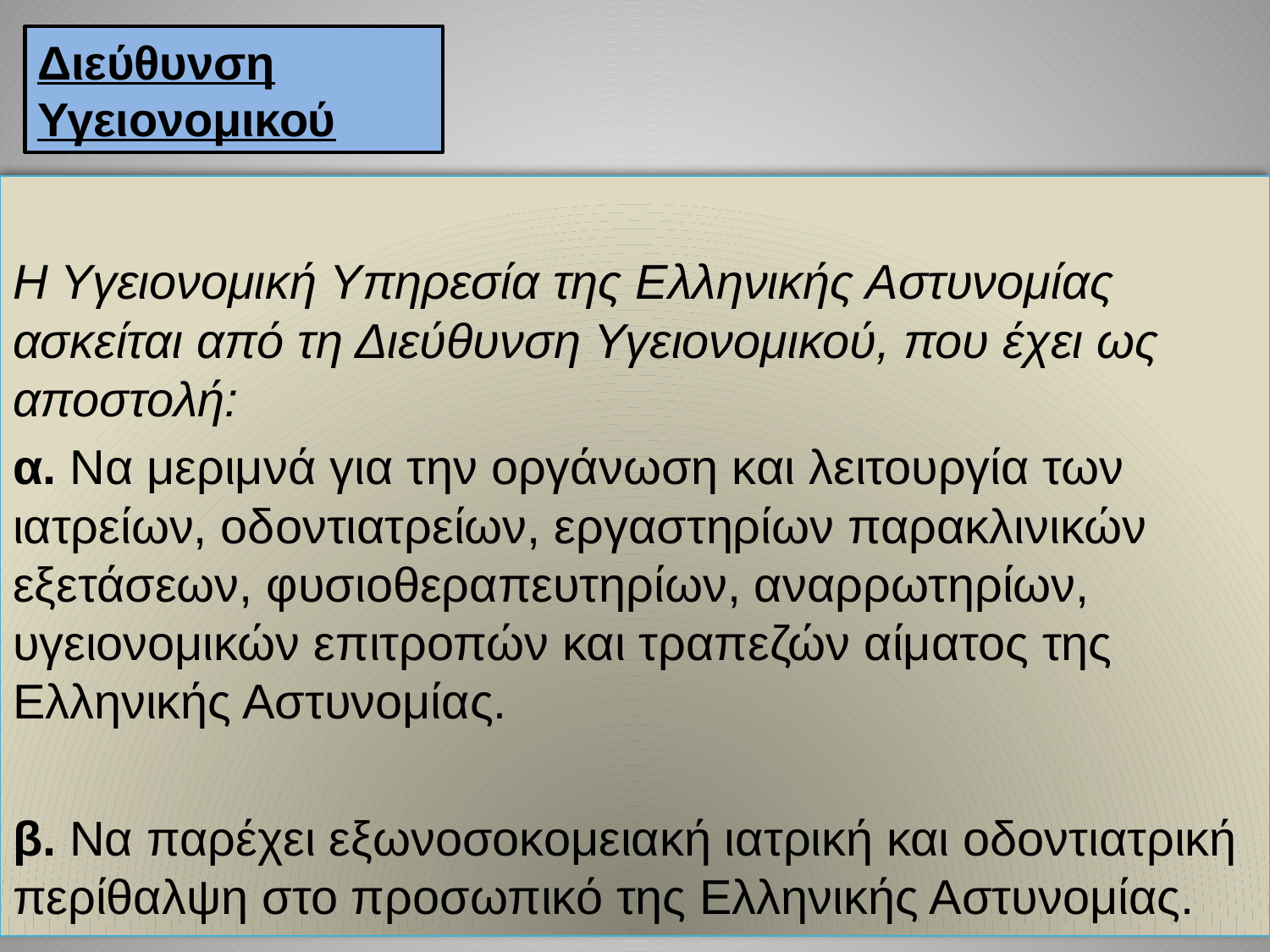

# Διεύθυνση Υγειονομικού

Η Υγειονομική Υπηρεσία της Ελληνικής Αστυνομίας ασκείται από τη Διεύθυνση Υγειονομικού, που έχει ως αποστολή:
α. Να μεριμνά για την οργάνωση και λειτουργία των ιατρείων, οδοντιατρείων, εργαστηρίων παρακλινικών εξετάσεων, φυσιοθεραπευτηρίων, αναρρωτηρίων, υγειονομικών επιτροπών και τραπεζών αίματος της Ελληνικής Αστυνομίας.

β. Να παρέχει εξωνοσοκομειακή ιατρική και οδοντιατρική περίθαλψη στο προσωπικό της Ελληνικής Αστυνομίας.